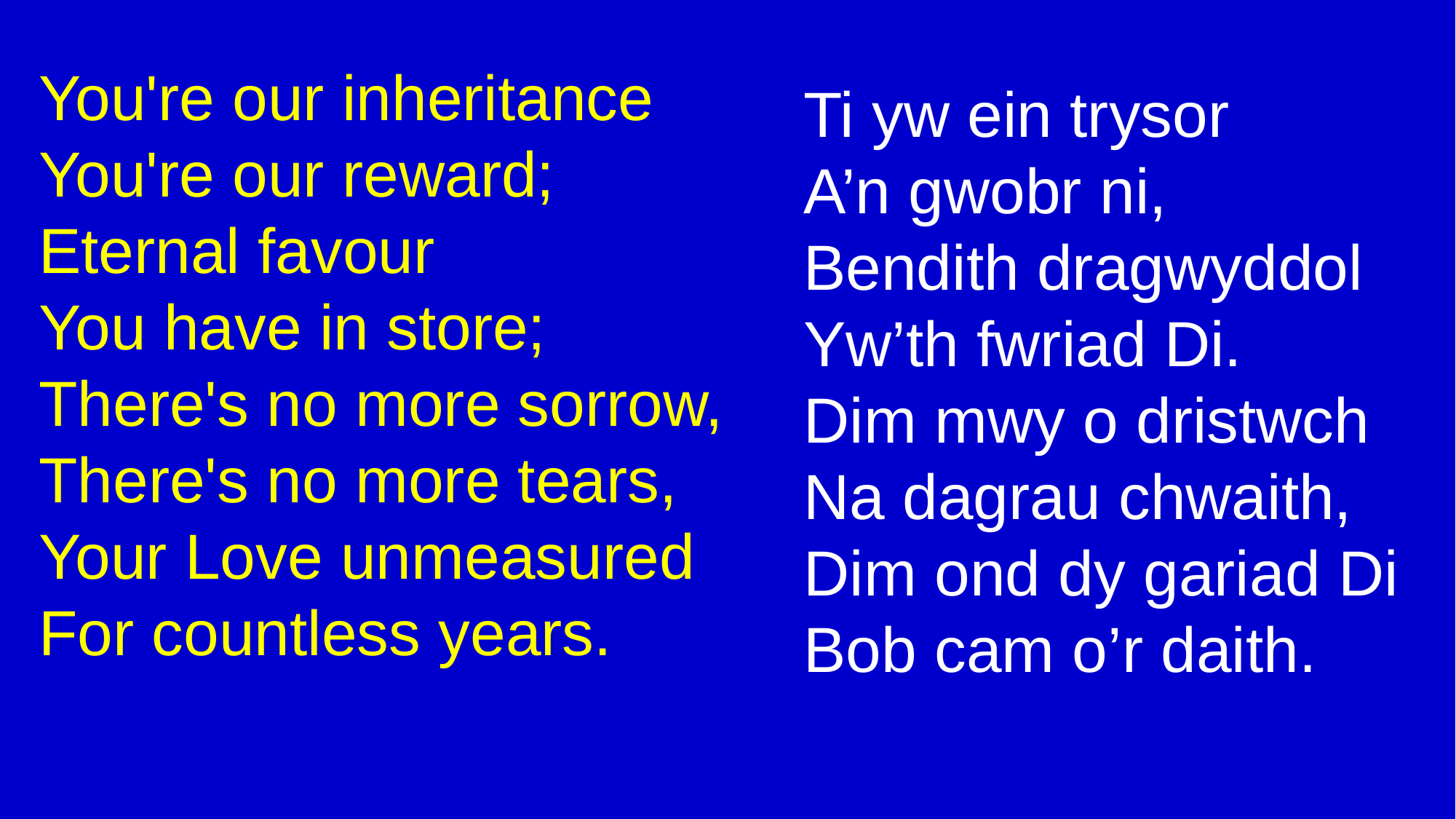

You're our inheritance
You're our reward;
Eternal favour
You have in store;
There's no more sorrow,
There's no more tears,
Your Love unmeasured
For countless years.
Ti yw ein trysor
A’n gwobr ni,
Bendith dragwyddol
Yw’th fwriad Di.
Dim mwy o dristwch
Na dagrau chwaith,
Dim ond dy gariad Di
Bob cam o’r daith.